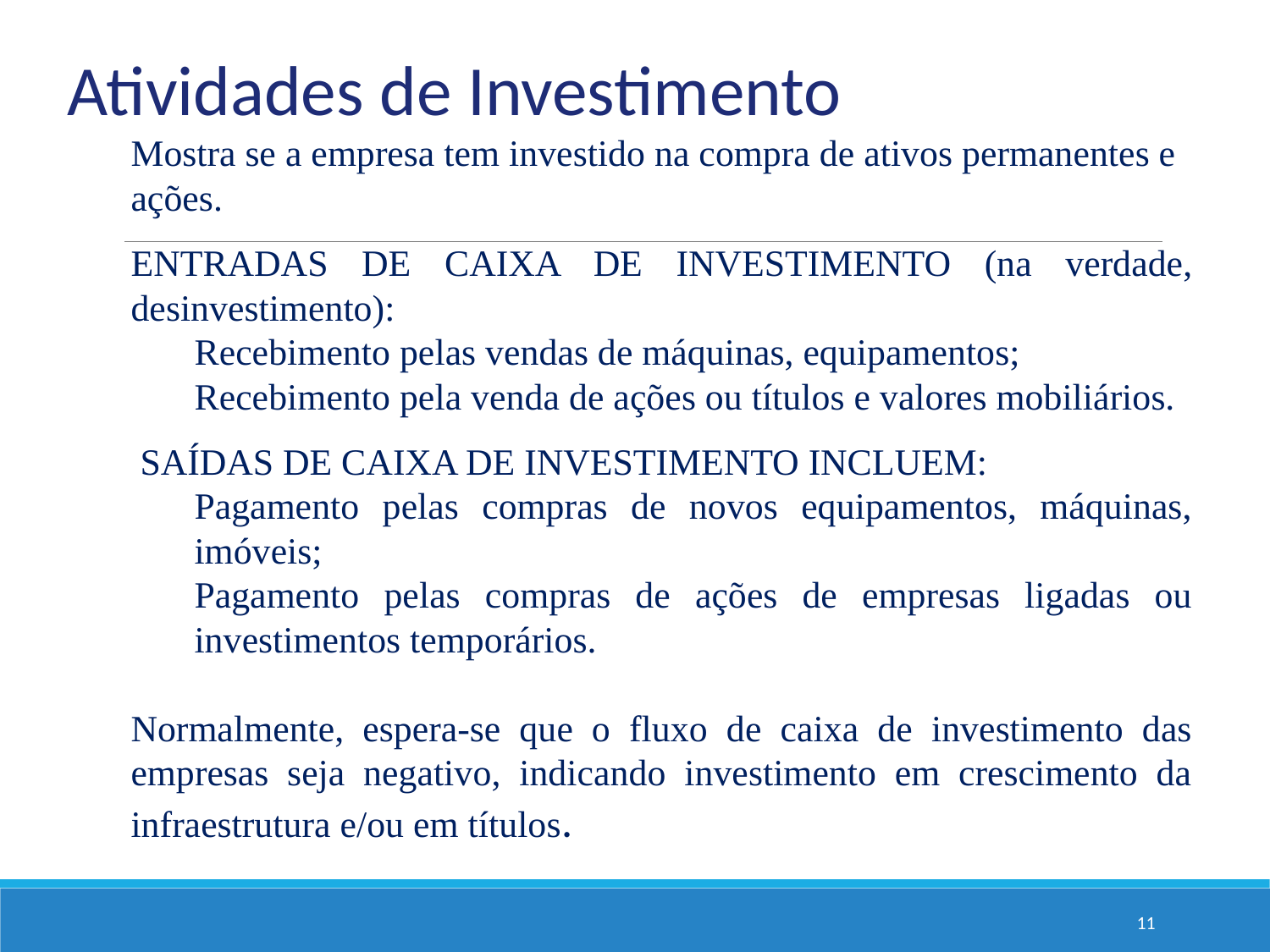

Atividades de Investimento
Mostra se a empresa tem investido na compra de ativos permanentes e ações.
ENTRADAS DE CAIXA DE INVESTIMENTO (na verdade, desinvestimento):
Recebimento pelas vendas de máquinas, equipamentos;
Recebimento pela venda de ações ou títulos e valores mobiliários.
 SAÍDAS DE CAIXA DE INVESTIMENTO INCLUEM:
Pagamento pelas compras de novos equipamentos, máquinas, imóveis;
Pagamento pelas compras de ações de empresas ligadas ou investimentos temporários.

Normalmente, espera-se que o fluxo de caixa de investimento das empresas seja negativo, indicando investimento em crescimento da infraestrutura e/ou em títulos.

11